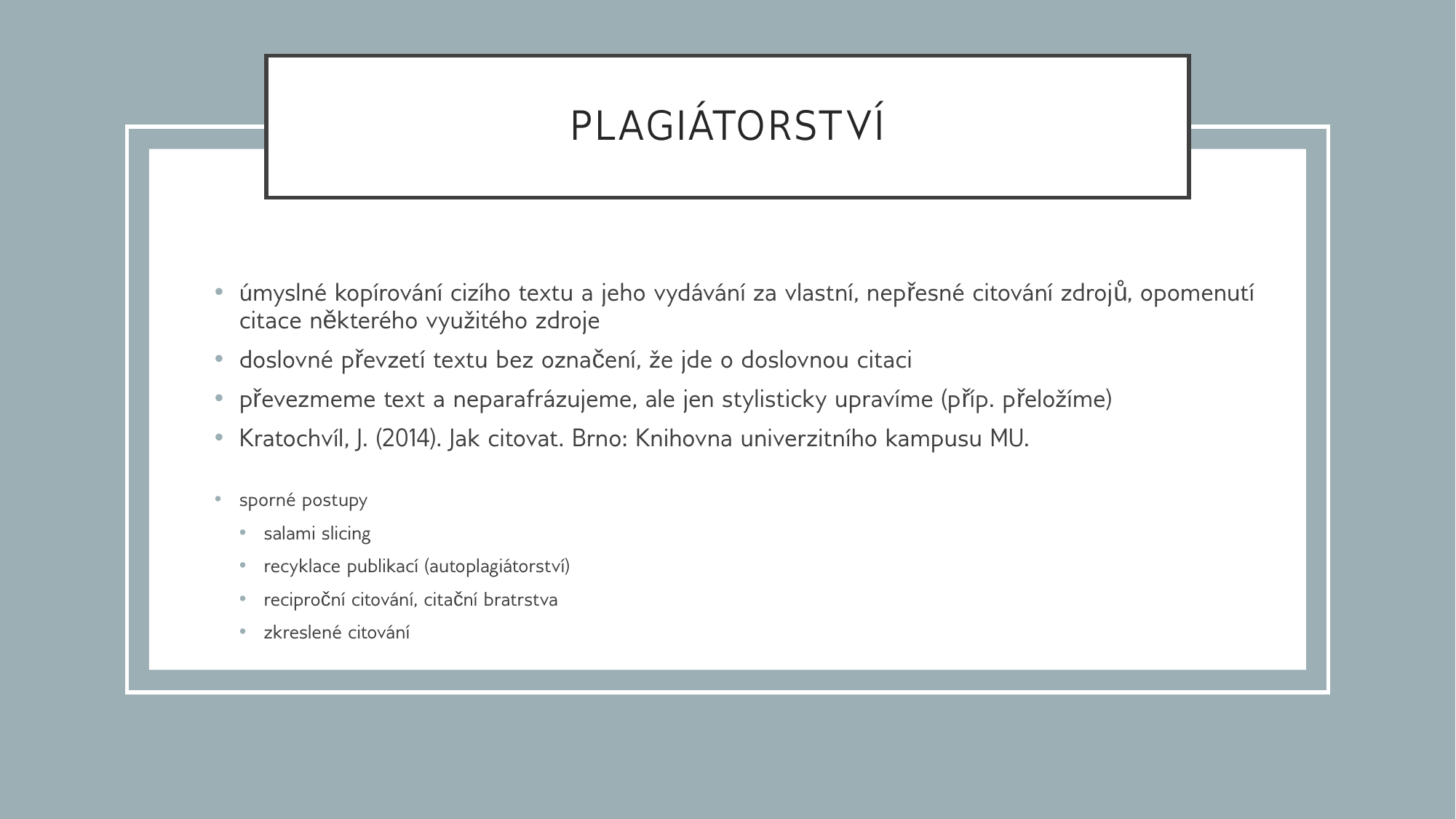

# plagiátorství

úmyslné kopírování cizího textu a jeho vydávání za vlastní, nepřesné citování zdrojů, opomenutí citace některého využitého zdroje
doslovné převzetí textu bez označení, že jde o doslovnou citaci
převezmeme text a neparafrázujeme, ale jen stylisticky upravíme (příp. přeložíme)
Kratochvíl, J. (2014). Jak citovat. Brno: Knihovna univerzitního kampusu MU.

sporné postupy
salami slicing
recyklace publikací (autoplagiátorství)
reciproční citování, citační bratrstva
zkreslené citování